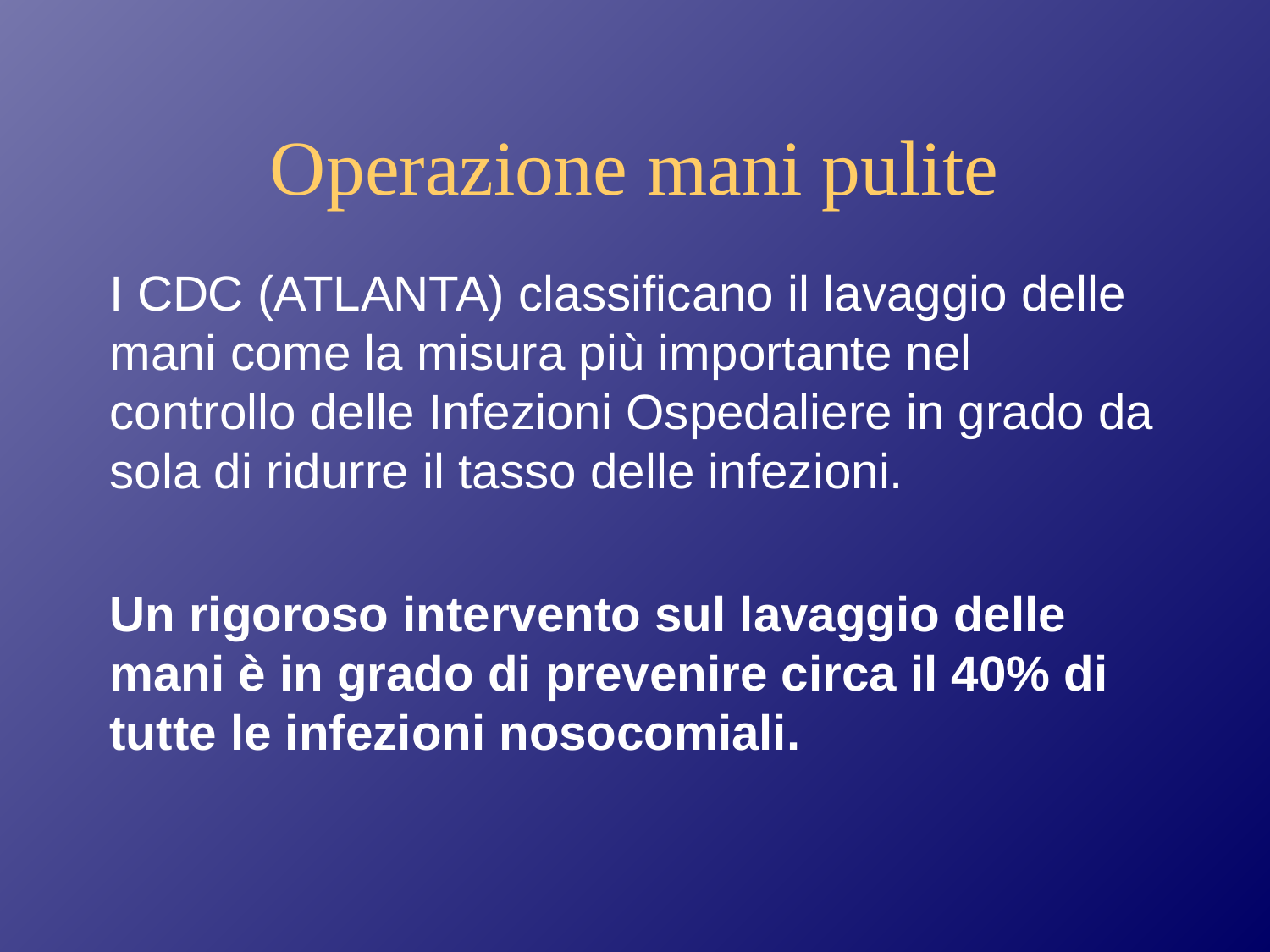

# Operazione mani pulite
I CDC (ATLANTA) classificano il lavaggio delle mani come la misura più importante nel controllo delle Infezioni Ospedaliere in grado da sola di ridurre il tasso delle infezioni.
Un rigoroso intervento sul lavaggio delle mani è in grado di prevenire circa il 40% di tutte le infezioni nosocomiali.